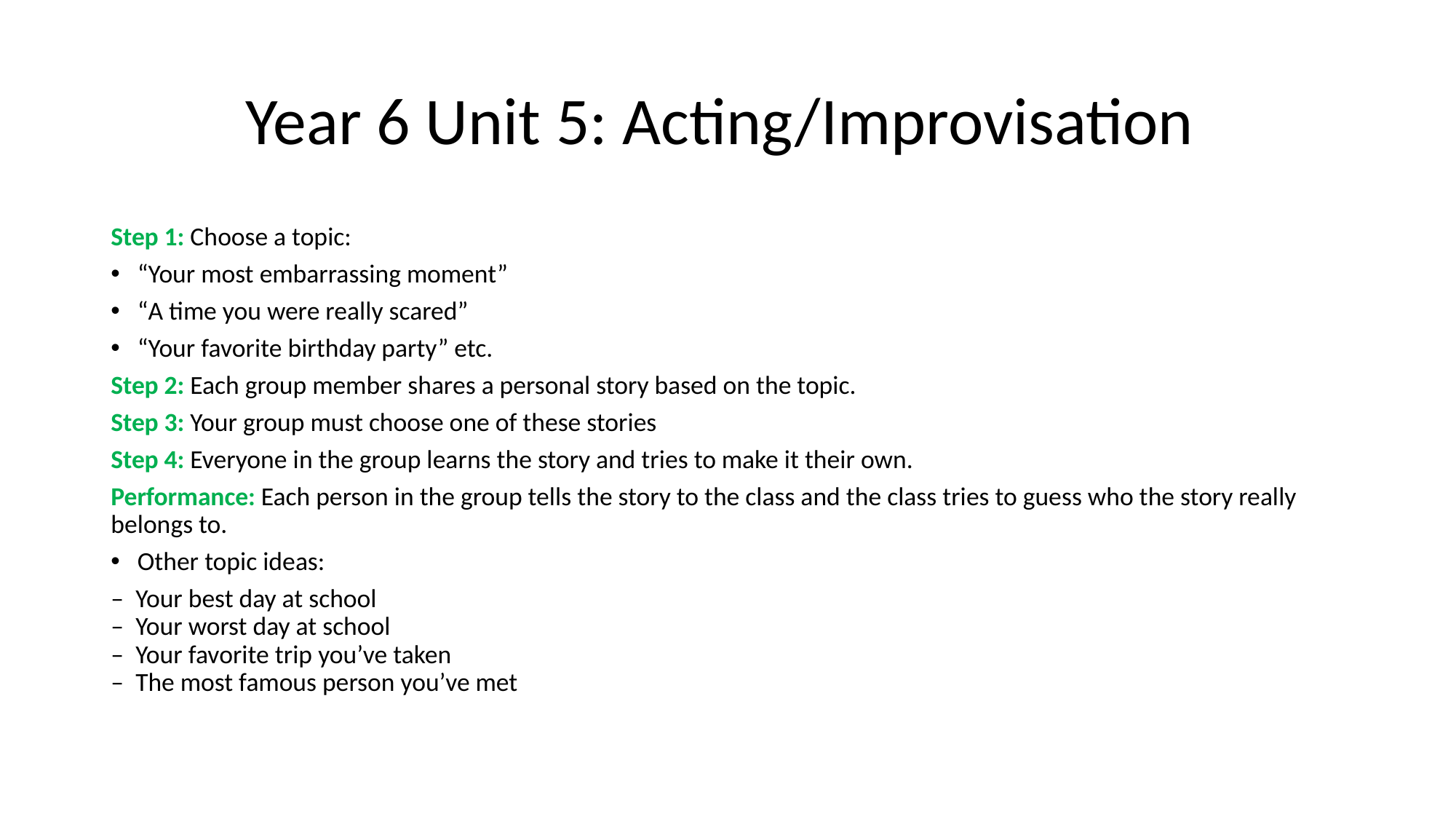

# Year 6 Unit 5: Acting/Improvisation
Step 1: Choose a topic:
“Your most embarrassing moment”
“A time you were really scared”
“Your favorite birthday party” etc.
Step 2: Each group member shares a personal story based on the topic.
Step 3: Your group must choose one of these stories
Step 4: Everyone in the group learns the story and tries to make it their own.
Performance: Each person in the group tells the story to the class and the class tries to guess who the story really belongs to.
Other topic ideas:
–  Your best day at school
–  Your worst day at school
–  Your favorite trip you’ve taken
–  The most famous person you’ve met